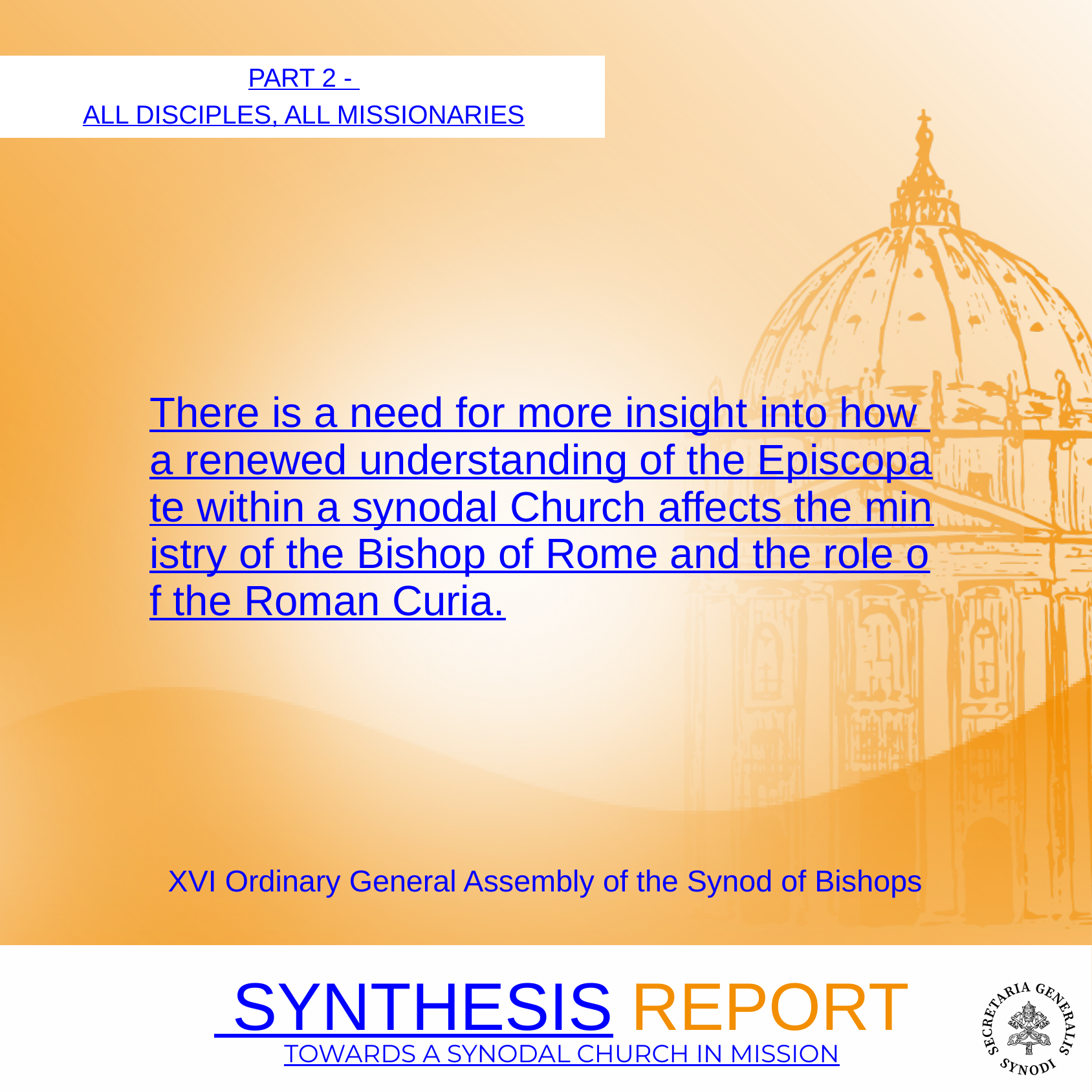

PART 2 -
ALL DISCIPLES, ALL MISSIONARIES

There is a need for more insight into how a renewed understanding of the Episcopate within a synodal Church affects the ministry of the Bishop of Rome and the role of the Roman Curia.

XVI Ordinary General Assembly of the Synod of Bishops

 SYNTHESIS REPORT
TOWARDS A SYNODAL CHURCH IN MISSION